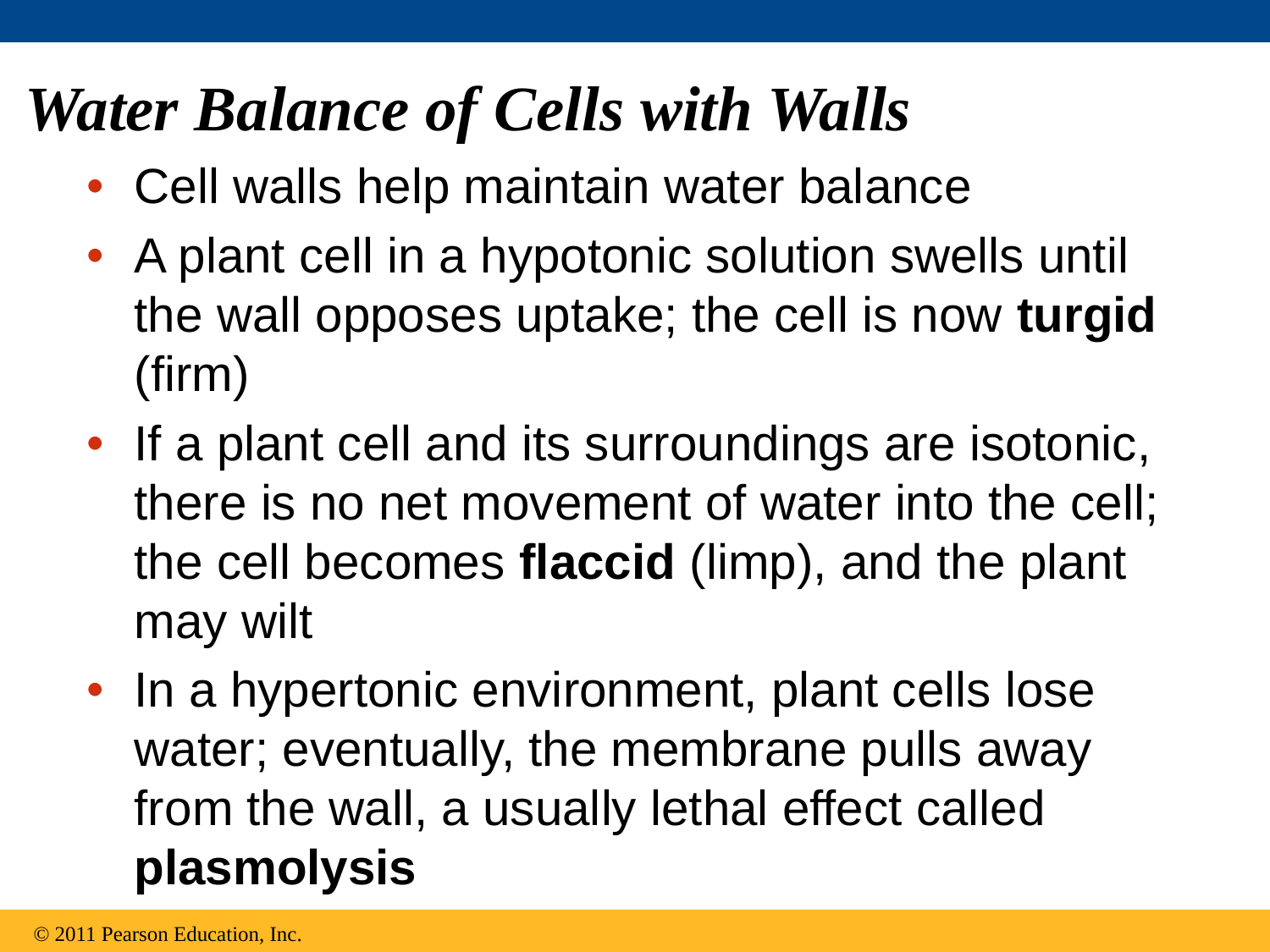

# Water Balance of Cells with Walls
Cell walls help maintain water balance
A plant cell in a hypotonic solution swells until the wall opposes uptake; the cell is now turgid (firm)
If a plant cell and its surroundings are isotonic, there is no net movement of water into the cell; the cell becomes flaccid (limp), and the plant may wilt
In a hypertonic environment, plant cells lose water; eventually, the membrane pulls away from the wall, a usually lethal effect called plasmolysis

© 2011 Pearson Education, Inc.